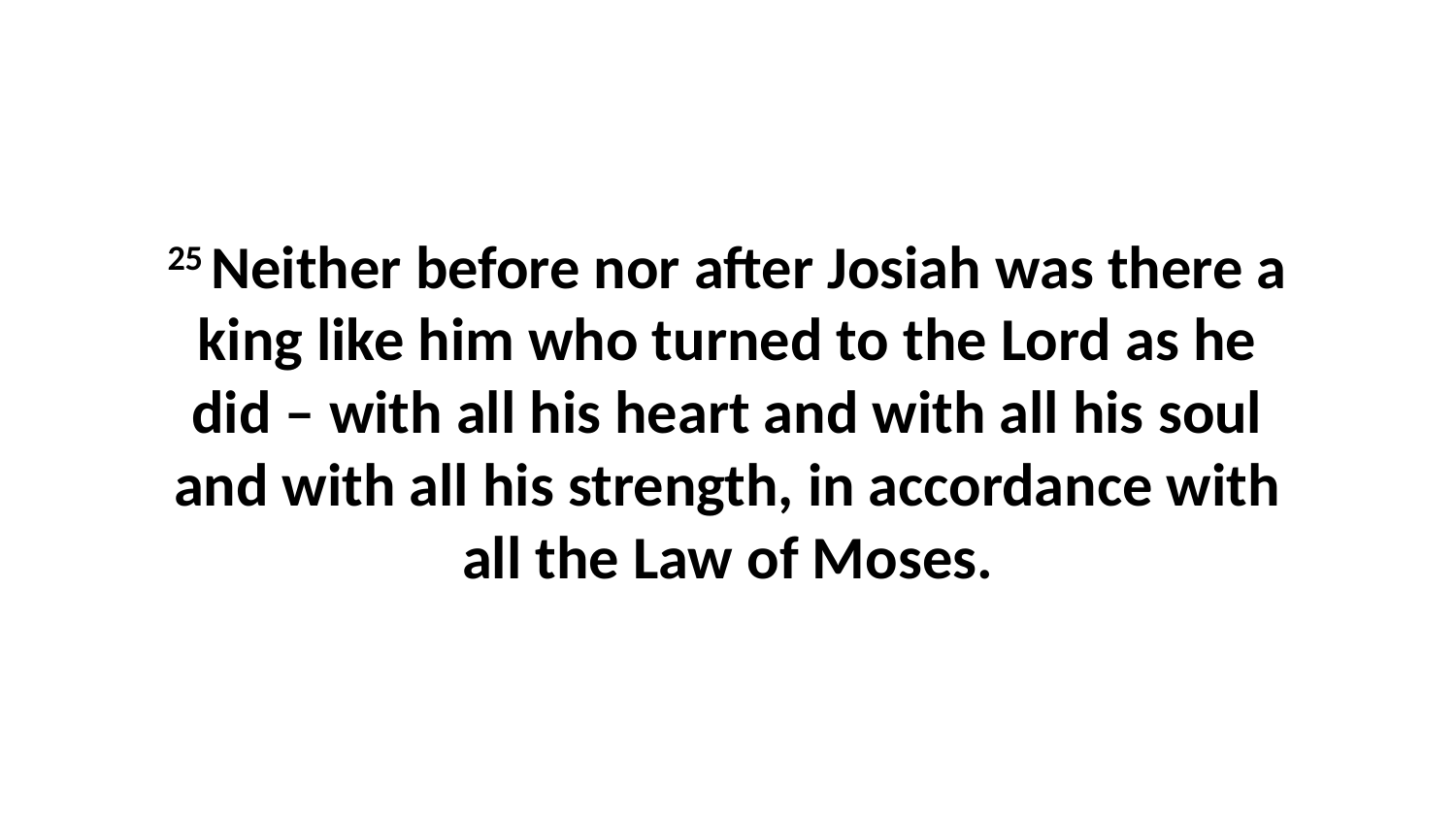

25 Neither before nor after Josiah was there a king like him who turned to the Lord as he did – with all his heart and with all his soul and with all his strength, in accordance with all the Law of Moses.